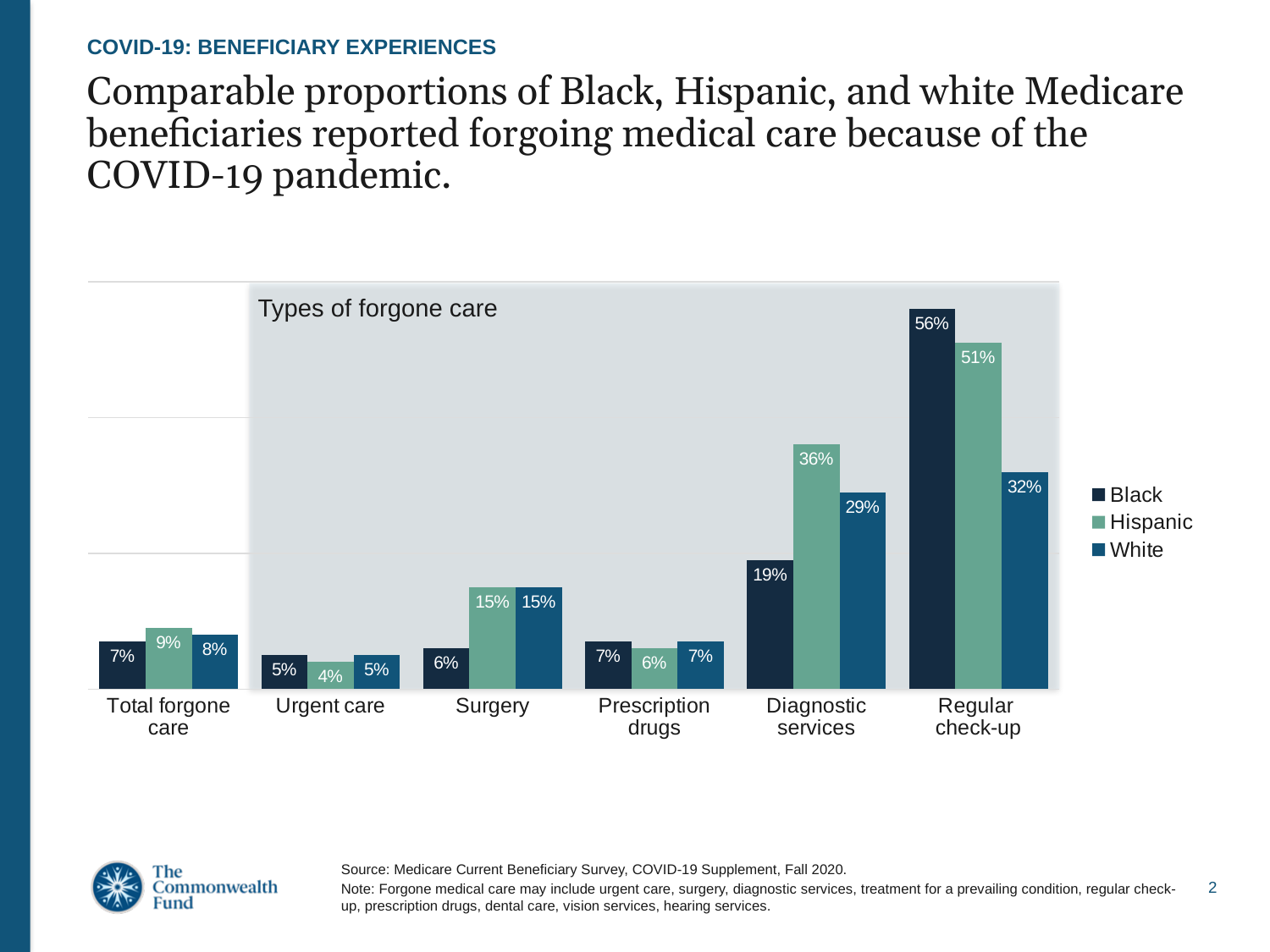

COVID-19: BENEFICIARY EXPERIENCES
# Comparable proportions of Black, Hispanic, and white Medicare beneficiaries reported forgoing medical care because of the COVID-19 pandemic.

### Chart

| Category | Black | Hispanic | White |
|---|---|---|---|
| Total forgone care | 0.07 | 0.09 | 0.08 |
| Urgent care | 0.05 | 0.04 | 0.05 |
| Surgery | 0.06 | 0.15 | 0.15 |
| Prescription drugs | 0.07 | 0.06 | 0.07 |
| Diagnostic services | 0.19 | 0.36 | 0.29 |
| Regular
check-up | 0.56 | 0.51 | 0.32 |
Types of forgone care
Source: Medicare Current Beneficiary Survey, COVID-19 Supplement, Fall 2020.
Note: Forgone medical care may include urgent care, surgery, diagnostic services, treatment for a prevailing condition, regular check-up, prescription drugs, dental care, vision services, hearing services.